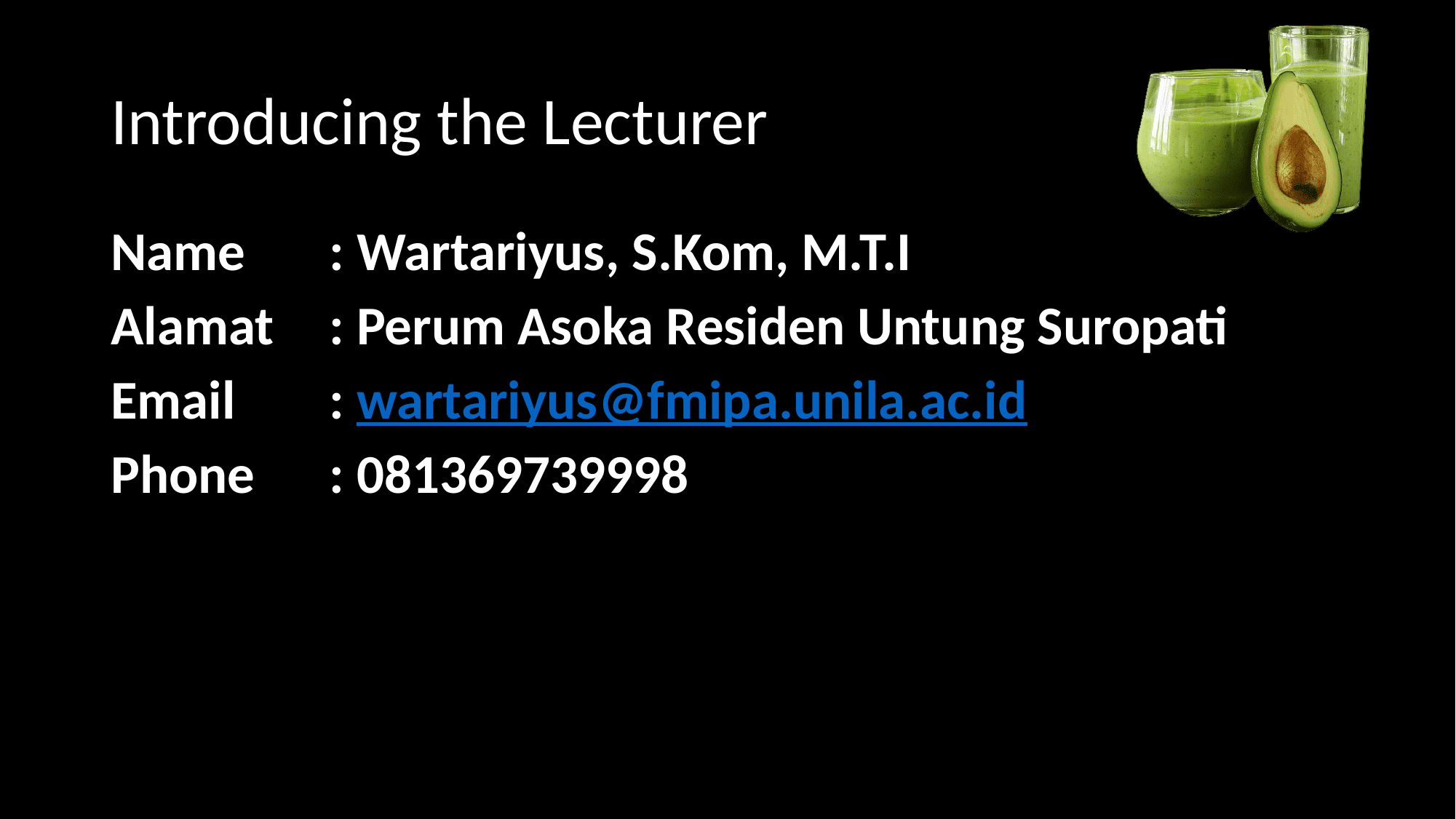

# Introducing the Lecturer
Name 	: Wartariyus, S.Kom, M.T.I
Alamat 	: Perum Asoka Residen Untung Suropati
Email	: wartariyus@fmipa.unila.ac.id
Phone 	: 081369739998